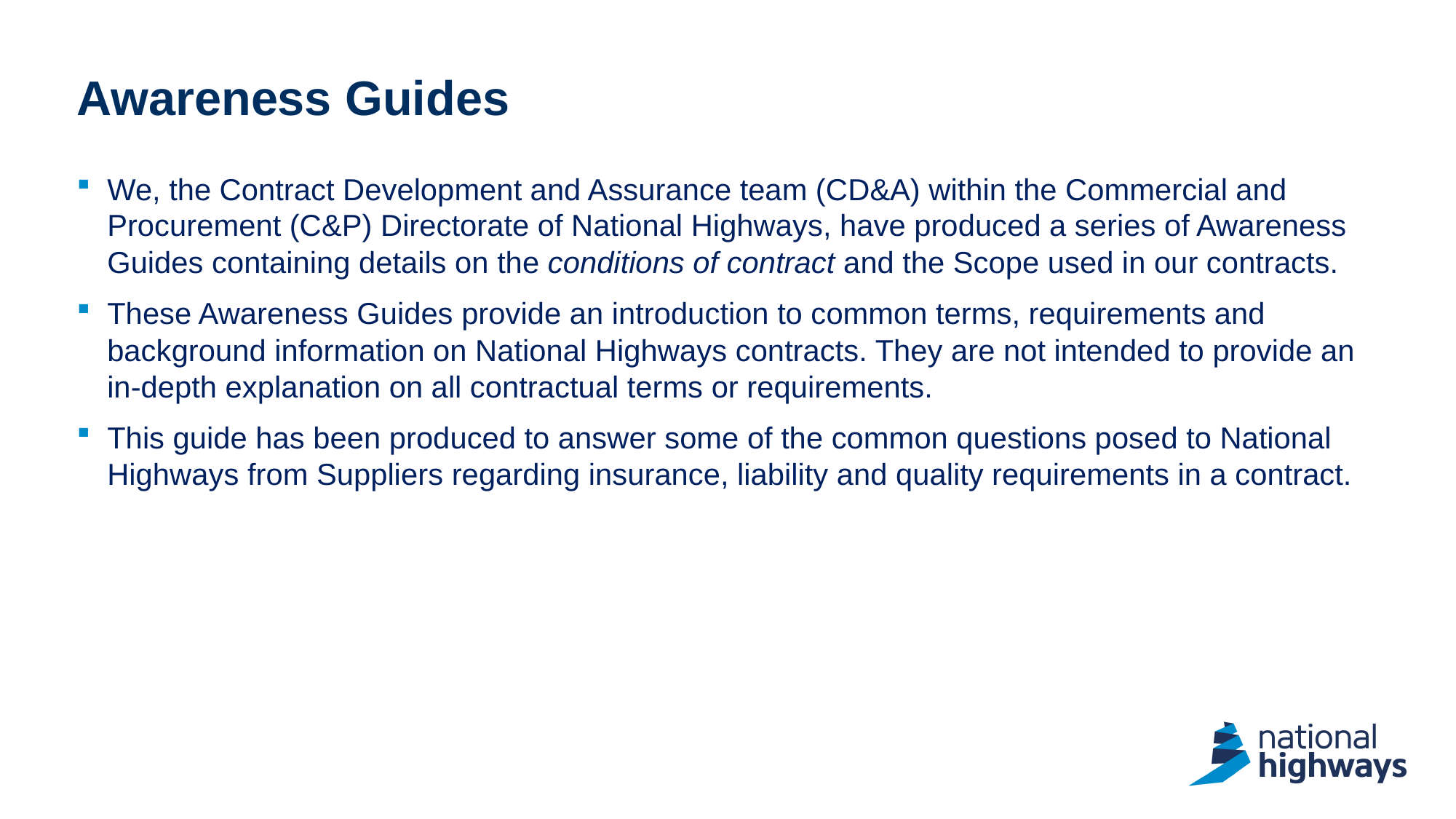

# Awareness Guides
We, the Contract Development and Assurance team (CD&A) within the Commercial and Procurement (C&P) Directorate of National Highways, have produced a series of Awareness Guides containing details on the conditions of contract and the Scope used in our contracts.
These Awareness Guides provide an introduction to common terms, requirements and background information on National Highways contracts. They are not intended to provide an in-depth explanation on all contractual terms or requirements.
This guide has been produced to answer some of the common questions posed to National Highways from Suppliers regarding insurance, liability and quality requirements in a contract.